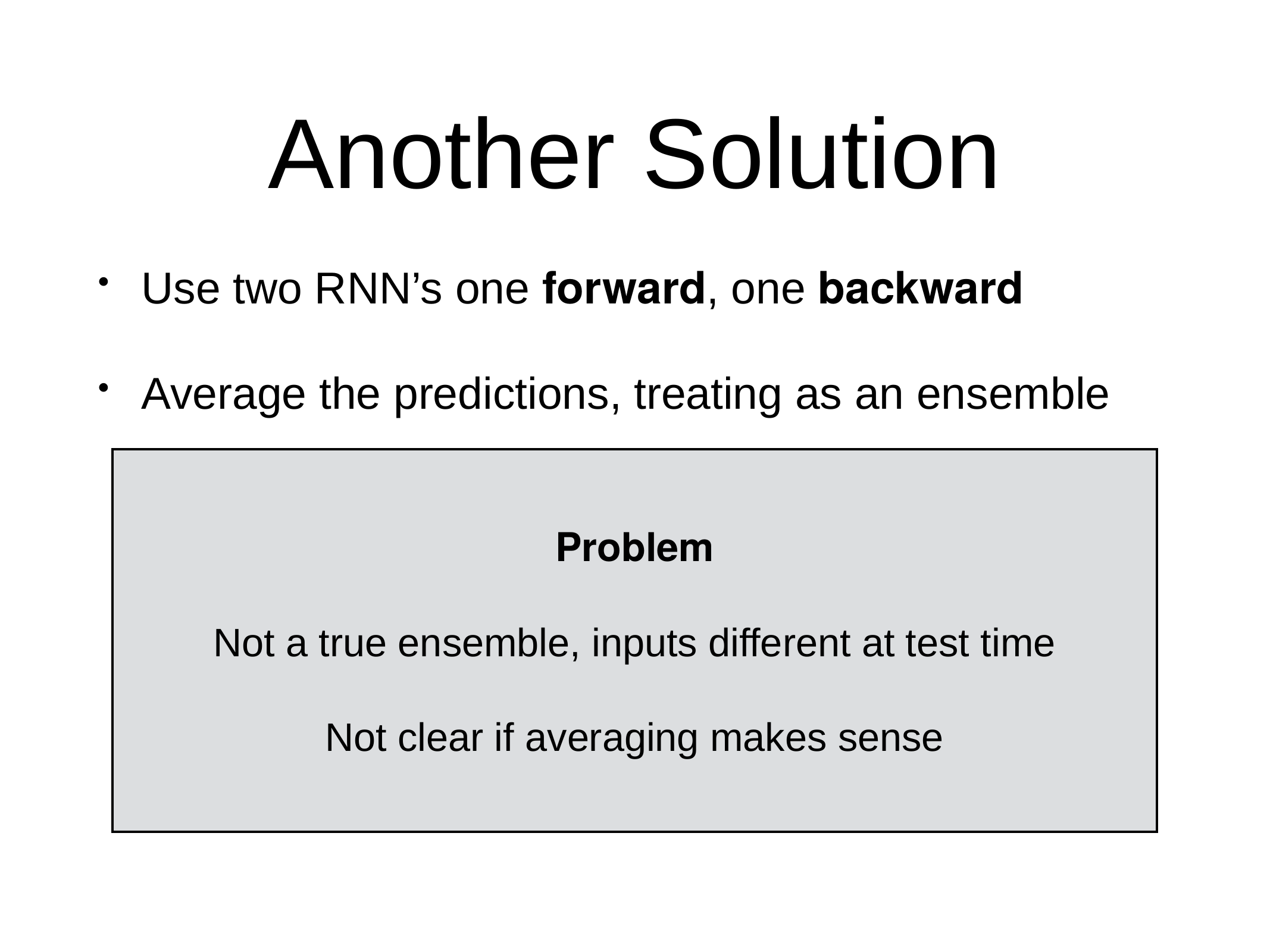

# Another Solution
Use two RNN’s one forward, one backward
Average the predictions, treating as an ensemble
Problem

Not a true ensemble, inputs different at test time

Not clear if averaging makes sense